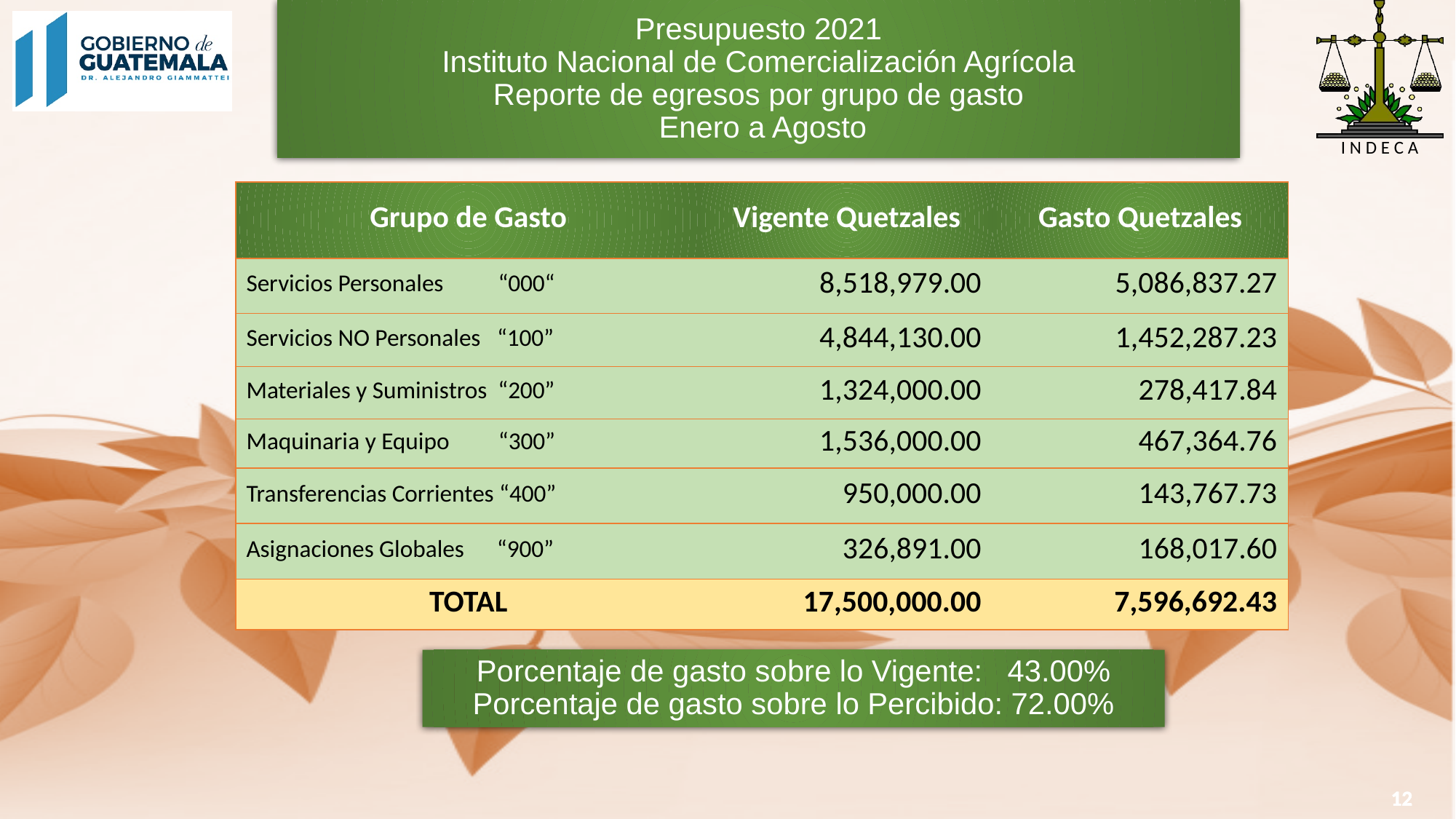

# Presupuesto 2021 Instituto Nacional de Comercialización Agrícola Reporte de egresos por grupo de gasto Enero a Agosto
| Grupo de Gasto | Vigente Quetzales | Gasto Quetzales |
| --- | --- | --- |
| Servicios Personales “000“ | 8,518,979.00 | 5,086,837.27 |
| Servicios NO Personales “100” | 4,844,130.00 | 1,452,287.23 |
| Materiales y Suministros “200” | 1,324,000.00 | 278,417.84 |
| Maquinaria y Equipo “300” | 1,536,000.00 | 467,364.76 |
| Transferencias Corrientes “400” | 950,000.00 | 143,767.73 |
| Asignaciones Globales “900” | 326,891.00 | 168,017.60 |
| TOTAL | 17,500,000.00 | 7,596,692.43 |
Porcentaje de gasto sobre lo Vigente:   43.00%
Porcentaje de gasto sobre lo Percibido: 72.00%
12